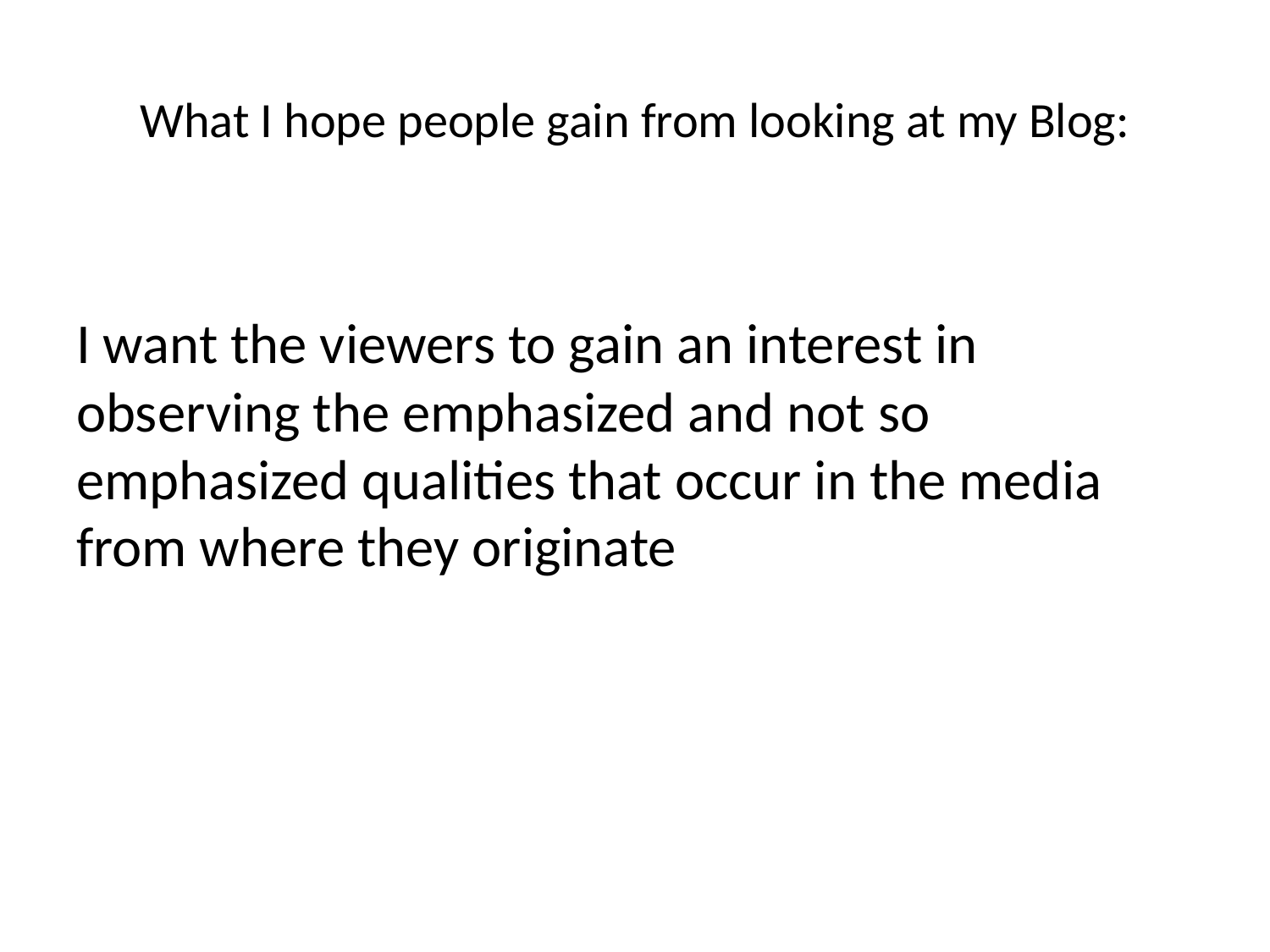

# What I hope people gain from looking at my Blog:

I want the viewers to gain an interest in observing the emphasized and not so emphasized qualities that occur in the media from where they originate